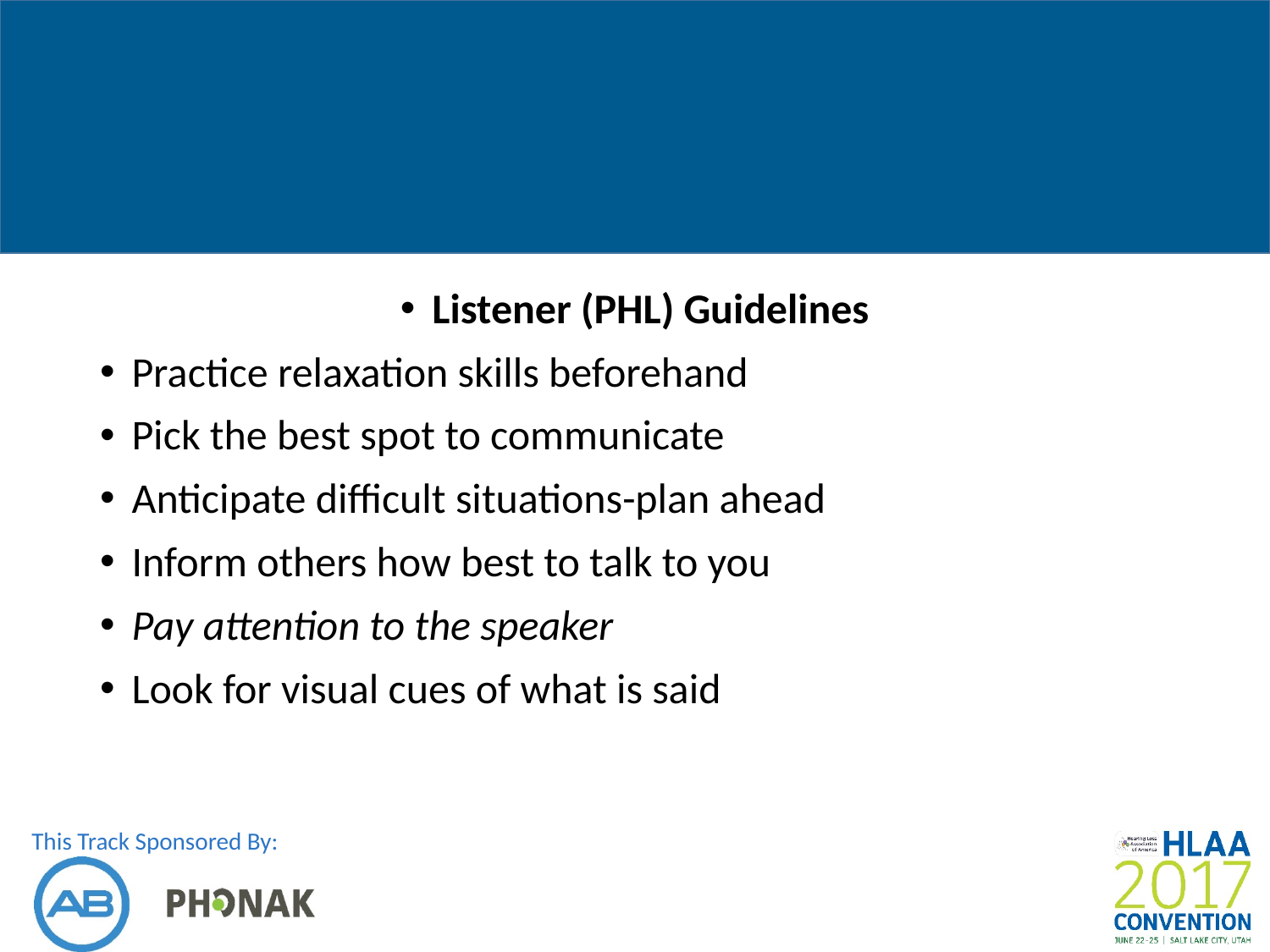

#
Listener (PHL) Guidelines
Practice relaxation skills beforehand
Pick the best spot to communicate
Anticipate difficult situations-plan ahead
Inform others how best to talk to you
Pay attention to the speaker
Look for visual cues of what is said